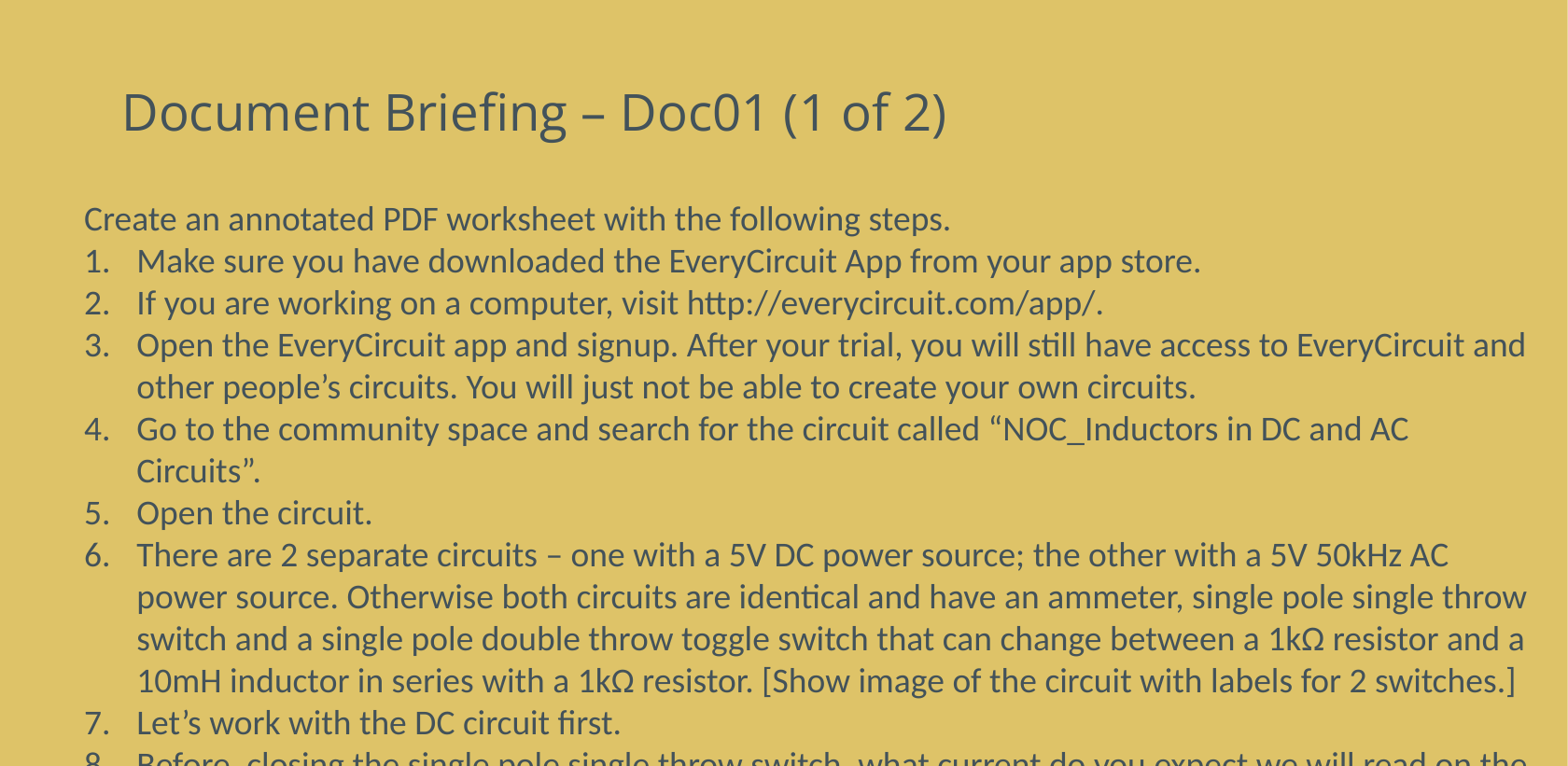

# Document Briefing – Doc01 (1 of 2)
Create an annotated PDF worksheet with the following steps.
Make sure you have downloaded the EveryCircuit App from your app store.
If you are working on a computer, visit http://everycircuit.com/app/.
Open the EveryCircuit app and signup. After your trial, you will still have access to EveryCircuit and other people’s circuits. You will just not be able to create your own circuits.
Go to the community space and search for the circuit called “NOC_Inductors in DC and AC Circuits”.
Open the circuit.
There are 2 separate circuits – one with a 5V DC power source; the other with a 5V 50kHz AC power source. Otherwise both circuits are identical and have an ammeter, single pole single throw switch and a single pole double throw toggle switch that can change between a 1kΩ resistor and a 10mH inductor in series with a 1kΩ resistor. [Show image of the circuit with labels for 2 switches.]
Let’s work with the DC circuit first.
Before, closing the single pole single throw switch, what current do you expect we will read on the ammeter if we just have the 1kΩ resistor in the circuit?
Click on the single throw switch to close it and let the current flow. What current does the ammeter read? Is this what you predicted?
If an inductor opposes changes in current, what do you think the ammeter will read when we first flip the switch to add the inductor and 1kΩ resistor to the circuit instead? What will the ammeter read after a few seconds?
Now click on the double throw toggle switch to switch to the inductor and 1kΩ resistor. What current does the ammeter read immediately and after a few seconds? Is this what you predicted?
Why was there a momentary change in the current just as you flipped the switch?
Click on the single throw switch to stop current flowing in the DC circuit.